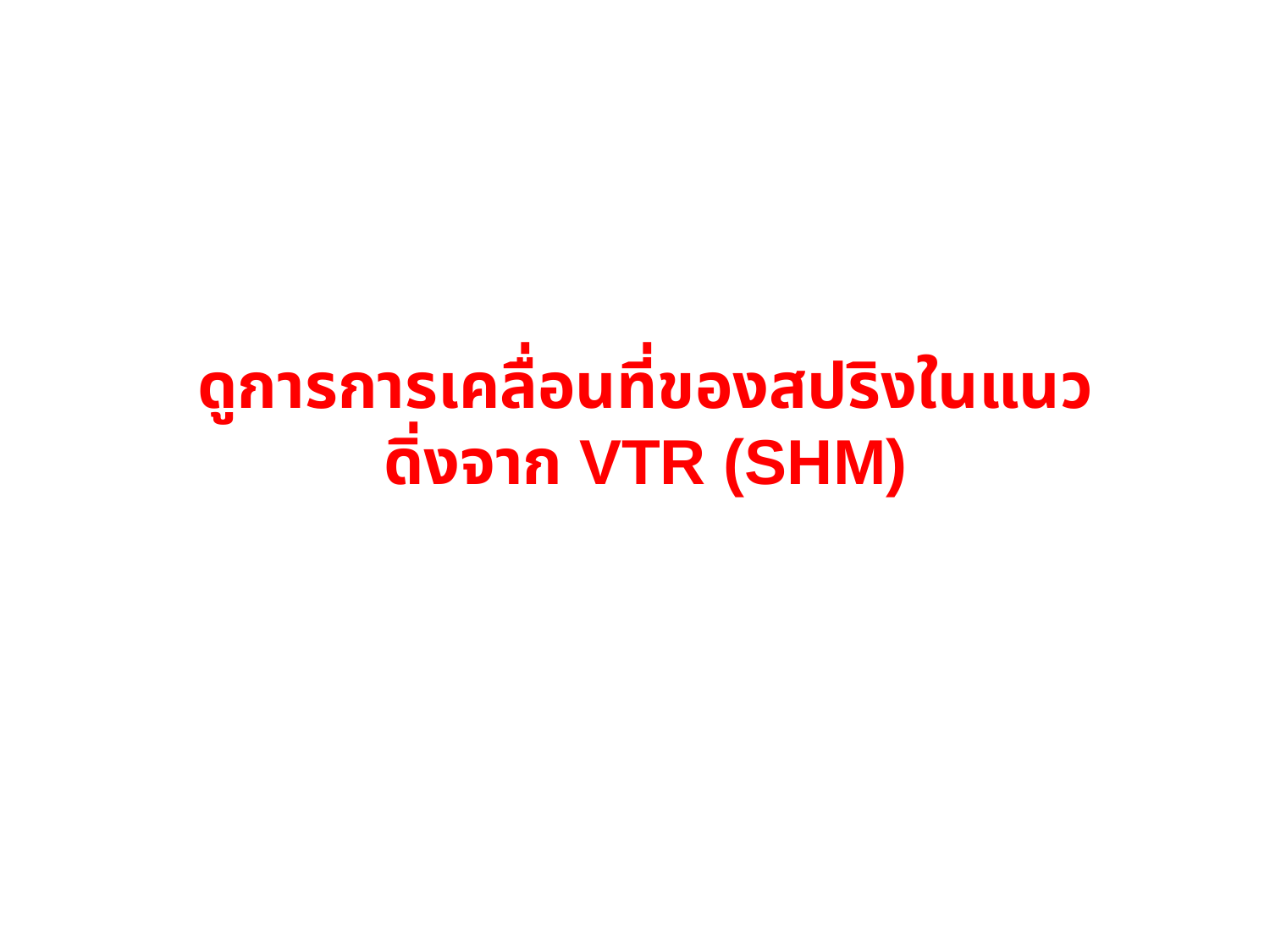

ดูการการเคลื่อนที่ของสปริงในแนวดิ่งจาก VTR (SHM)